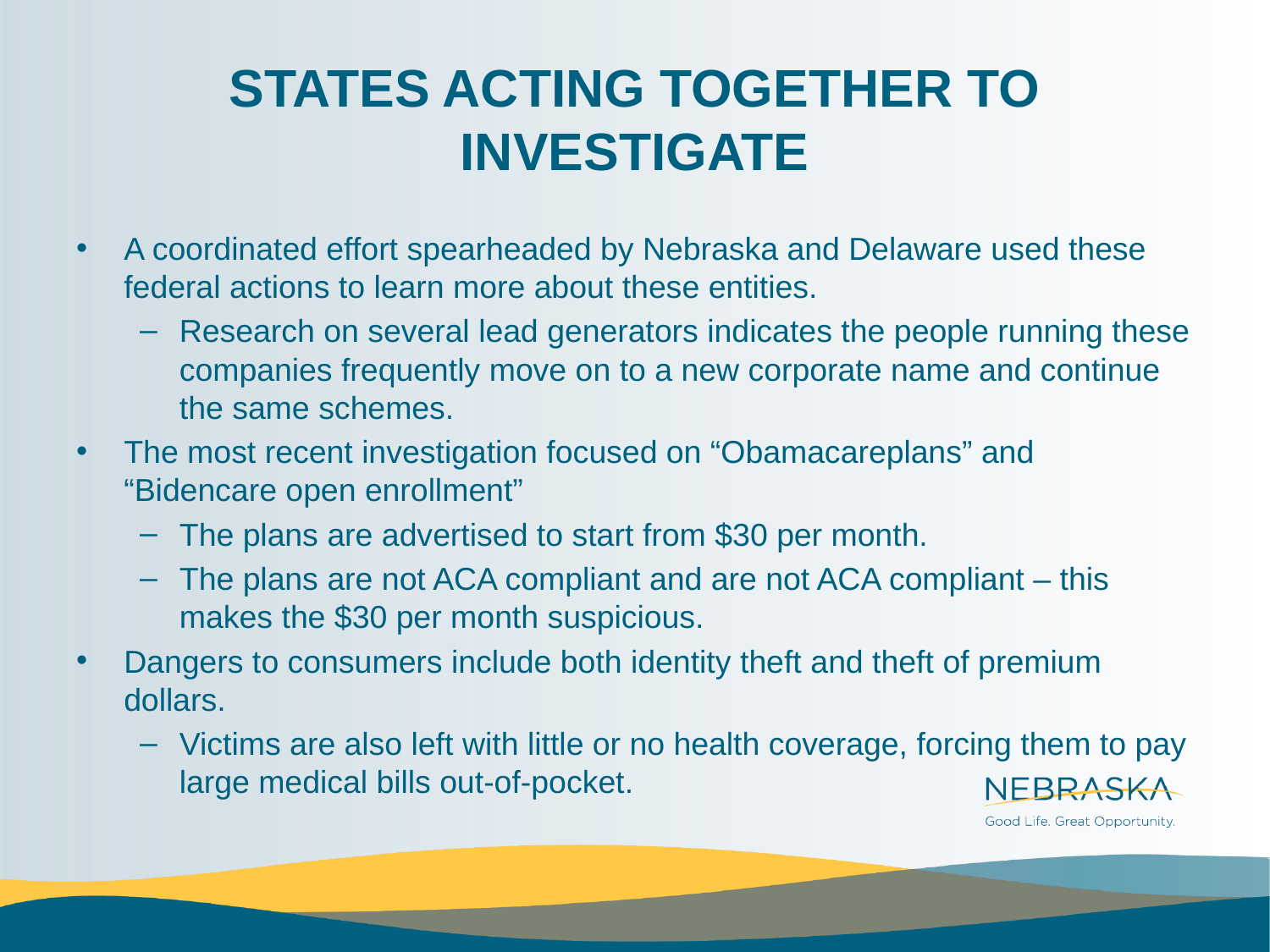

# STATES ACTING TOGETHER TO INVESTIGATE
A coordinated effort spearheaded by Nebraska and Delaware used these federal actions to learn more about these entities.
Research on several lead generators indicates the people running these companies frequently move on to a new corporate name and continue the same schemes.
The most recent investigation focused on “Obamacareplans” and “Bidencare open enrollment”
The plans are advertised to start from $30 per month.
The plans are not ACA compliant and are not ACA compliant – this makes the $30 per month suspicious.
Dangers to consumers include both identity theft and theft of premium dollars.
Victims are also left with little or no health coverage, forcing them to pay large medical bills out-of-pocket.